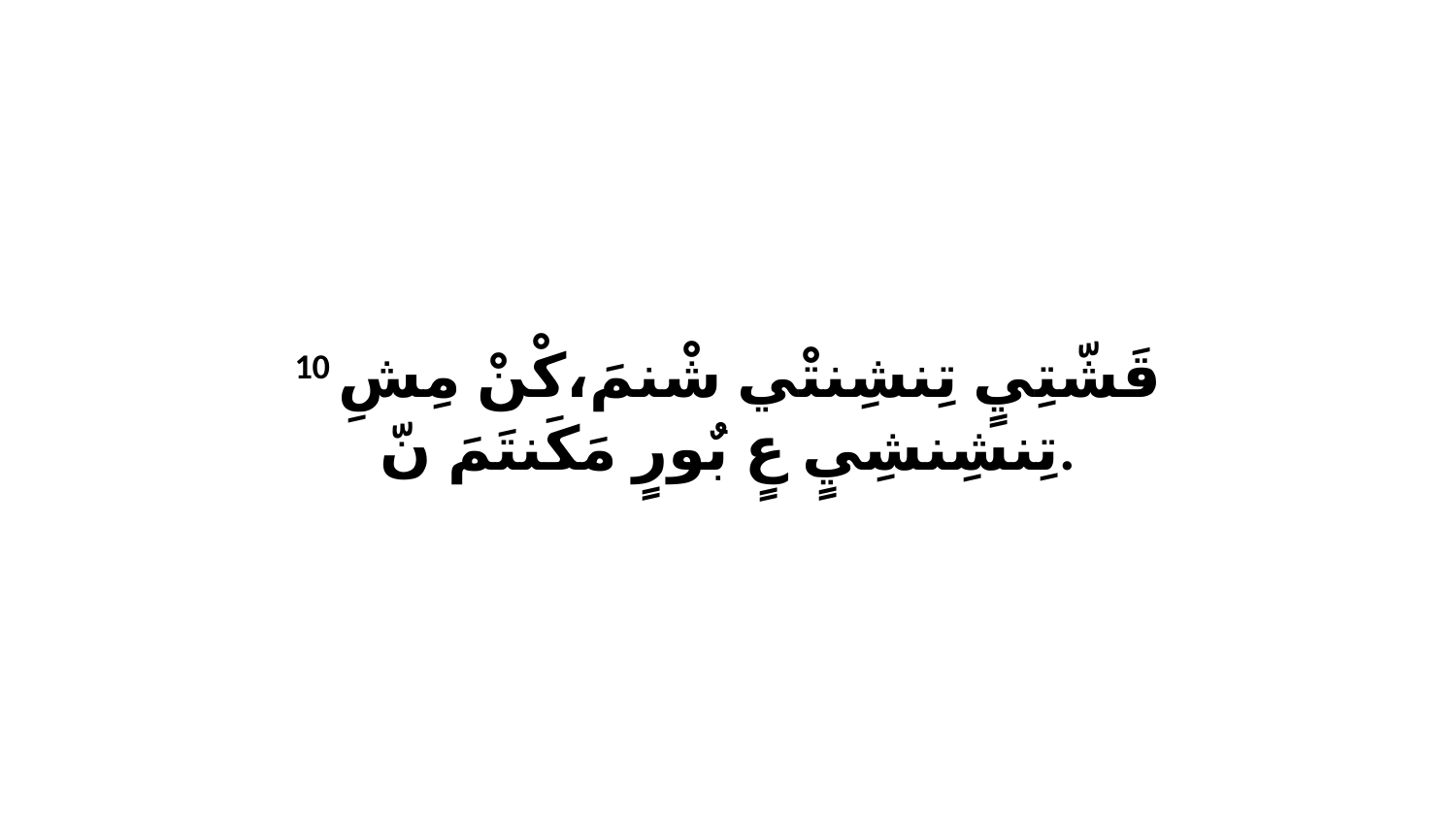

10 قَشّتِيٍ تِنشِنتْي شْنمَ،كْنْ مِشِ تِنشِنشِيٍ عٍ بٌورٍ مَكَنتَمَ نّ.